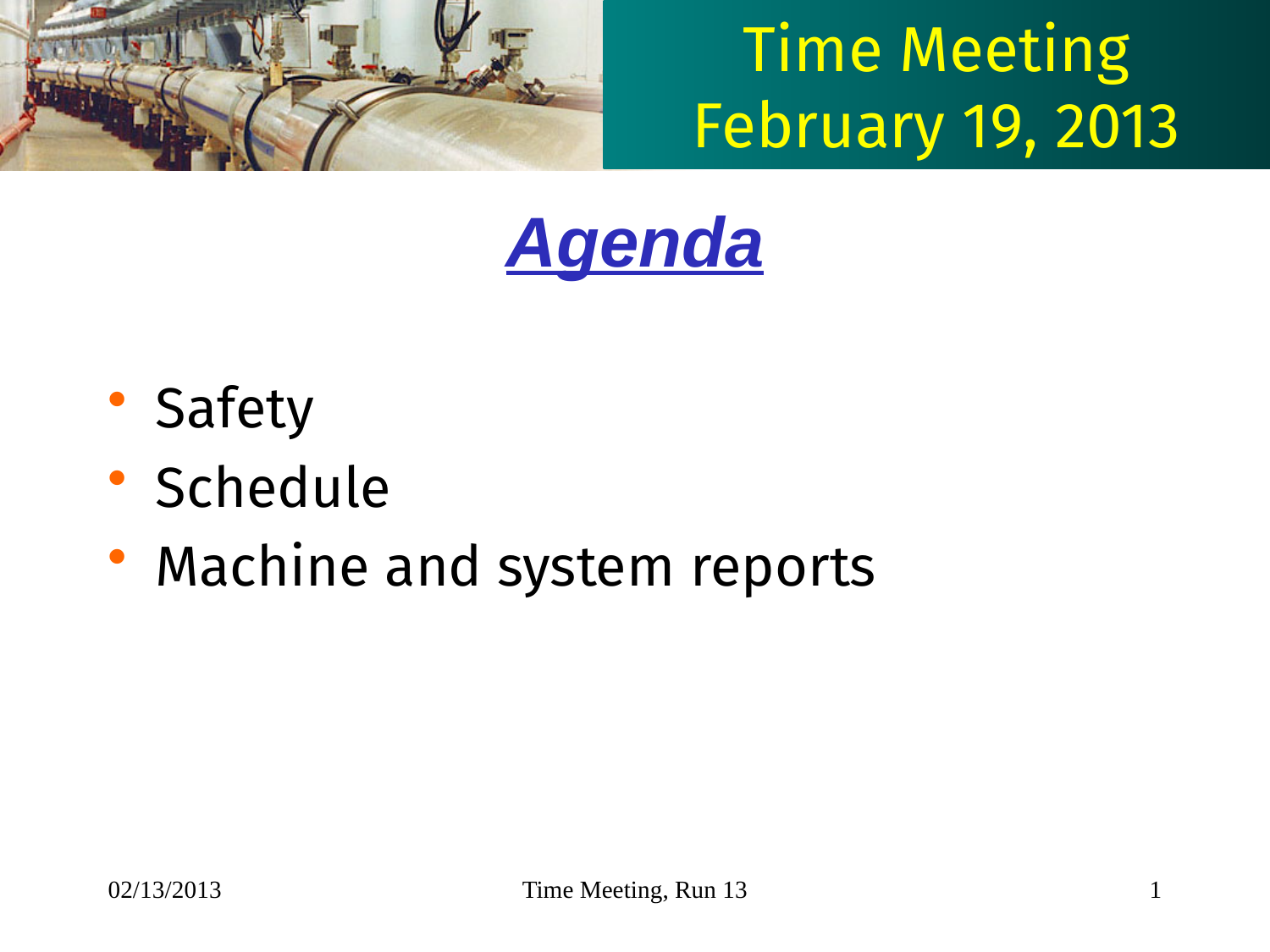

# Time Meeting February 19, 2013
Agenda

Safety
Schedule
Machine and system reports

02/13/2013
Time Meeting, Run 13
1